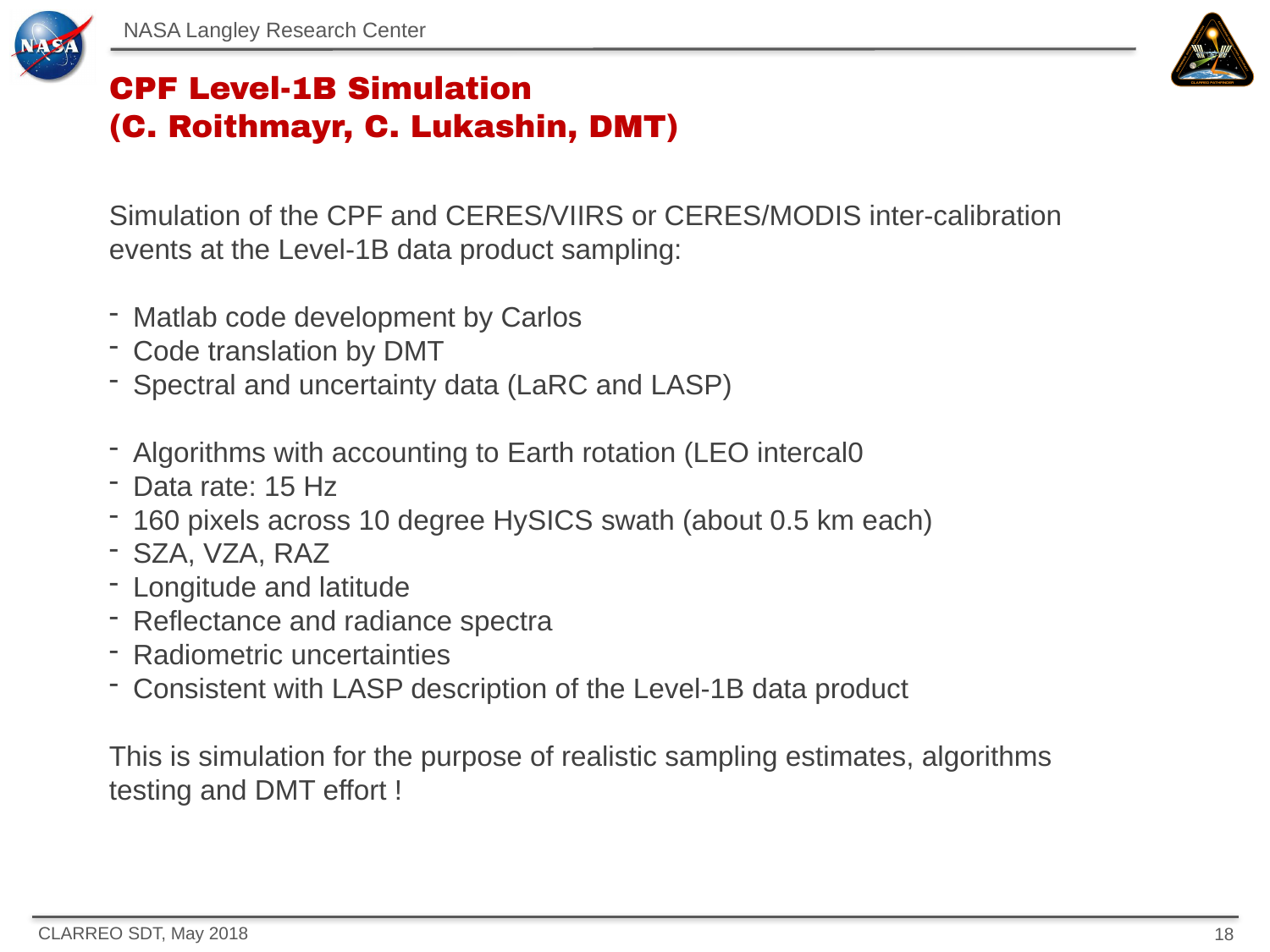

CPF Level-1B Simulation
(C. Roithmayr, C. Lukashin, DMT)
Simulation of the CPF and CERES/VIIRS or CERES/MODIS inter-calibration events at the Level-1B data product sampling:

Matlab code development by Carlos
Code translation by DMT
Spectral and uncertainty data (LaRC and LASP)

Algorithms with accounting to Earth rotation (LEO intercal0
Data rate: 15 Hz
160 pixels across 10 degree HySICS swath (about 0.5 km each)
SZA, VZA, RAZ
Longitude and latitude
Reflectance and radiance spectra
Radiometric uncertainties
Consistent with LASP description of the Level-1B data product

This is simulation for the purpose of realistic sampling estimates, algorithms testing and DMT effort !